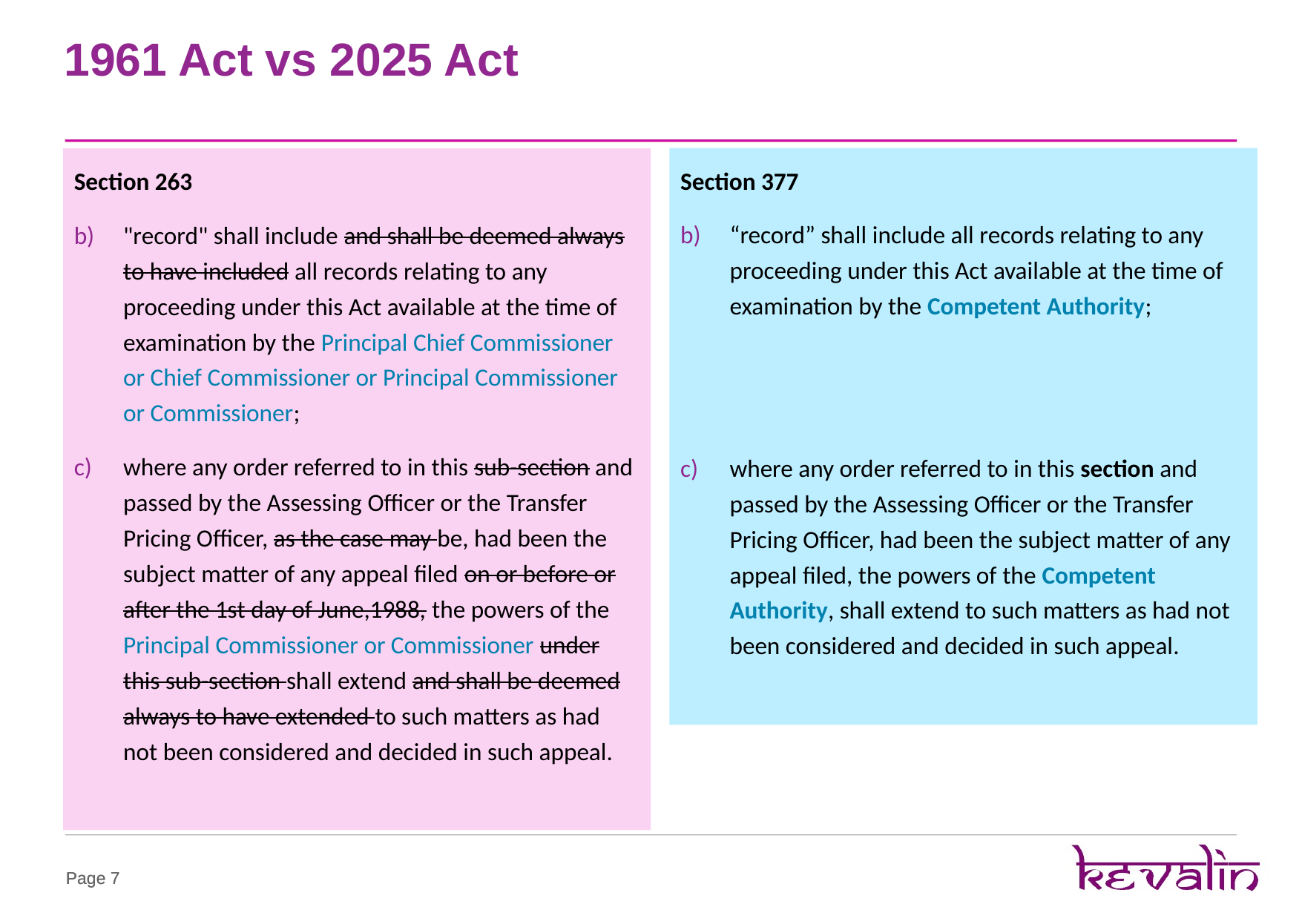

# 1961 Act vs 2025 Act
Section 377
“record” shall include all records relating to any proceeding under this Act available at the time of examination by the Competent Authority;

where any order referred to in this section and passed by the Assessing Officer or the Transfer Pricing Officer, had been the subject matter of any appeal filed, the powers of the Competent Authority, shall extend to such matters as had not been considered and decided in such appeal.

Section 263
"record" shall include and shall be deemed always to have included all records relating to any proceeding under this Act available at the time of examination by the Principal Chief Commissioner or Chief Commissioner or Principal Commissioner or Commissioner;
where any order referred to in this sub-section and passed by the Assessing Officer or the Transfer Pricing Officer, as the case may be, had been the subject matter of any appeal filed on or before or after the 1st day of June,1988, the powers of the Principal Commissioner or Commissioner under this sub-section shall extend and shall be deemed always to have extended to such matters as had not been considered and decided in such appeal.